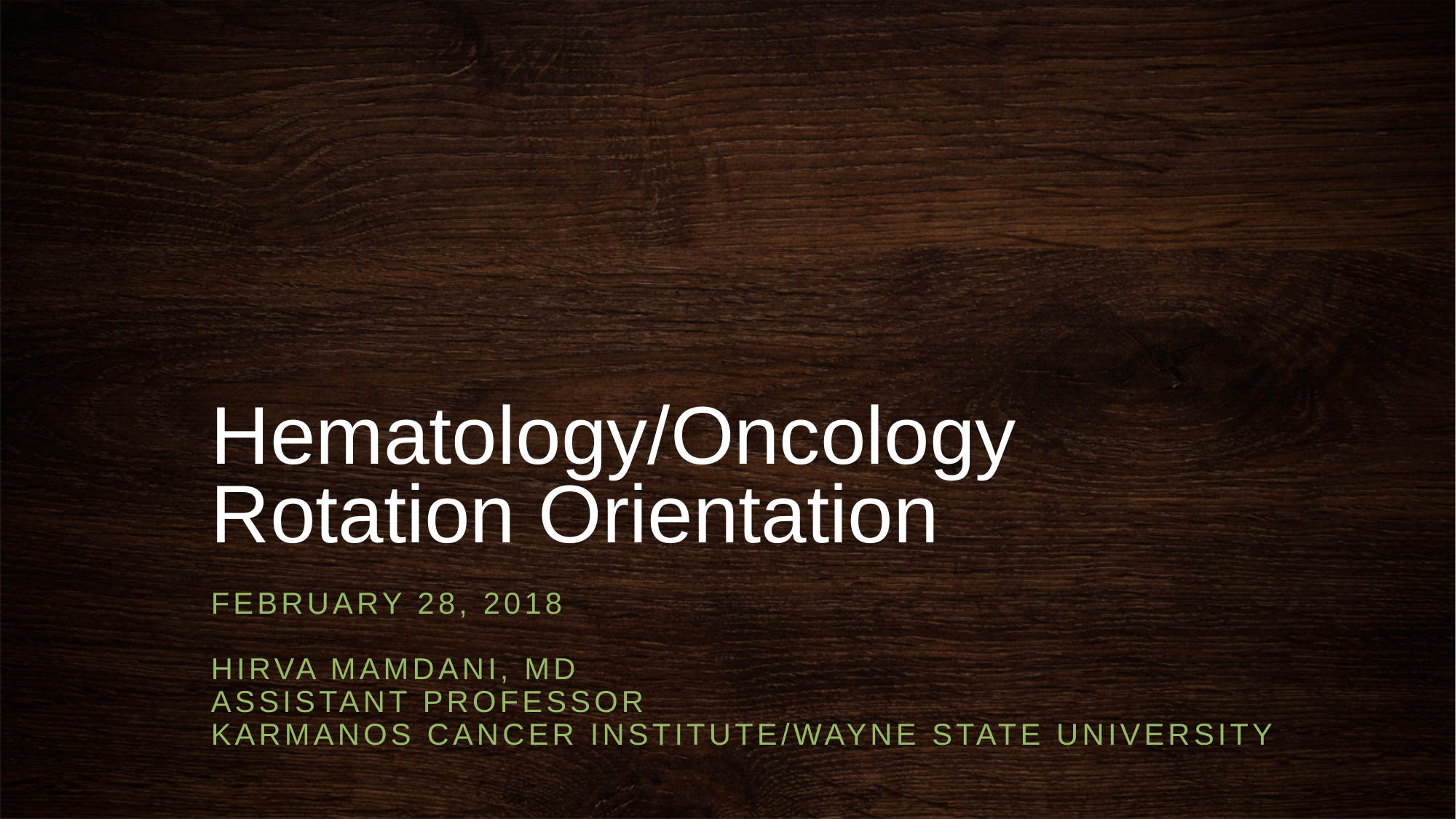

# Hematology/Oncology Rotation Orientation
February 28, 2018

Hirva Mamdani, MD
Assistant professor
Karmanos cancer institute/wayne state university